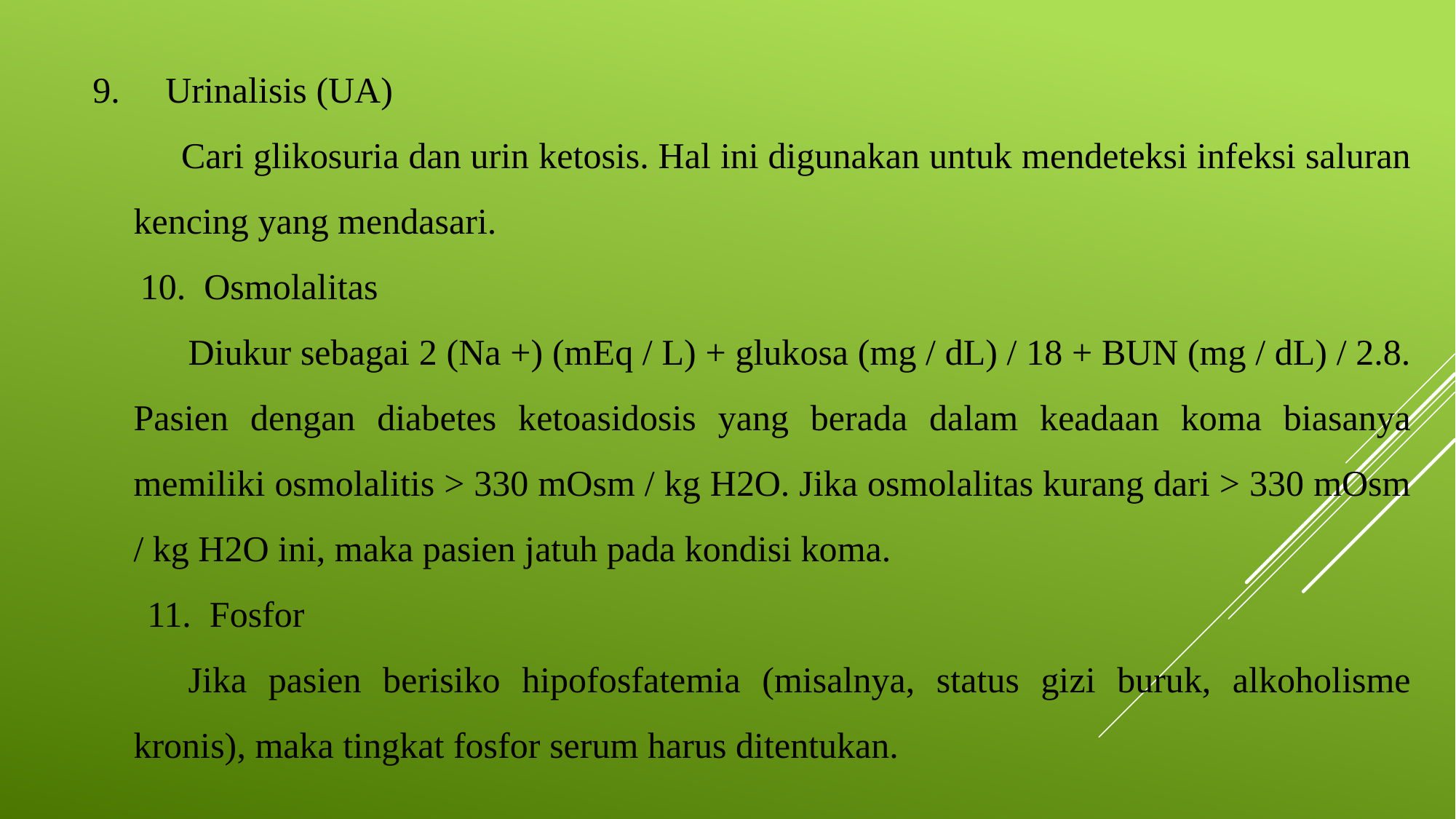

9.     Urinalisis (UA)
Cari glikosuria dan urin ketosis. Hal ini digunakan untuk mendeteksi infeksi saluran kencing yang mendasari.
10.  Osmolalitas
Diukur sebagai 2 (Na +) (mEq / L) + glukosa (mg / dL) / 18 + BUN (mg / dL) / 2.8. Pasien dengan diabetes ketoasidosis yang berada dalam keadaan koma biasanya memiliki osmolalitis > 330 mOsm / kg H2O. Jika osmolalitas kurang dari > 330 mOsm / kg H2O ini, maka pasien jatuh pada kondisi koma.
11.  Fosfor
Jika pasien berisiko hipofosfatemia (misalnya, status gizi buruk, alkoholisme kronis), maka tingkat fosfor serum harus ditentukan.